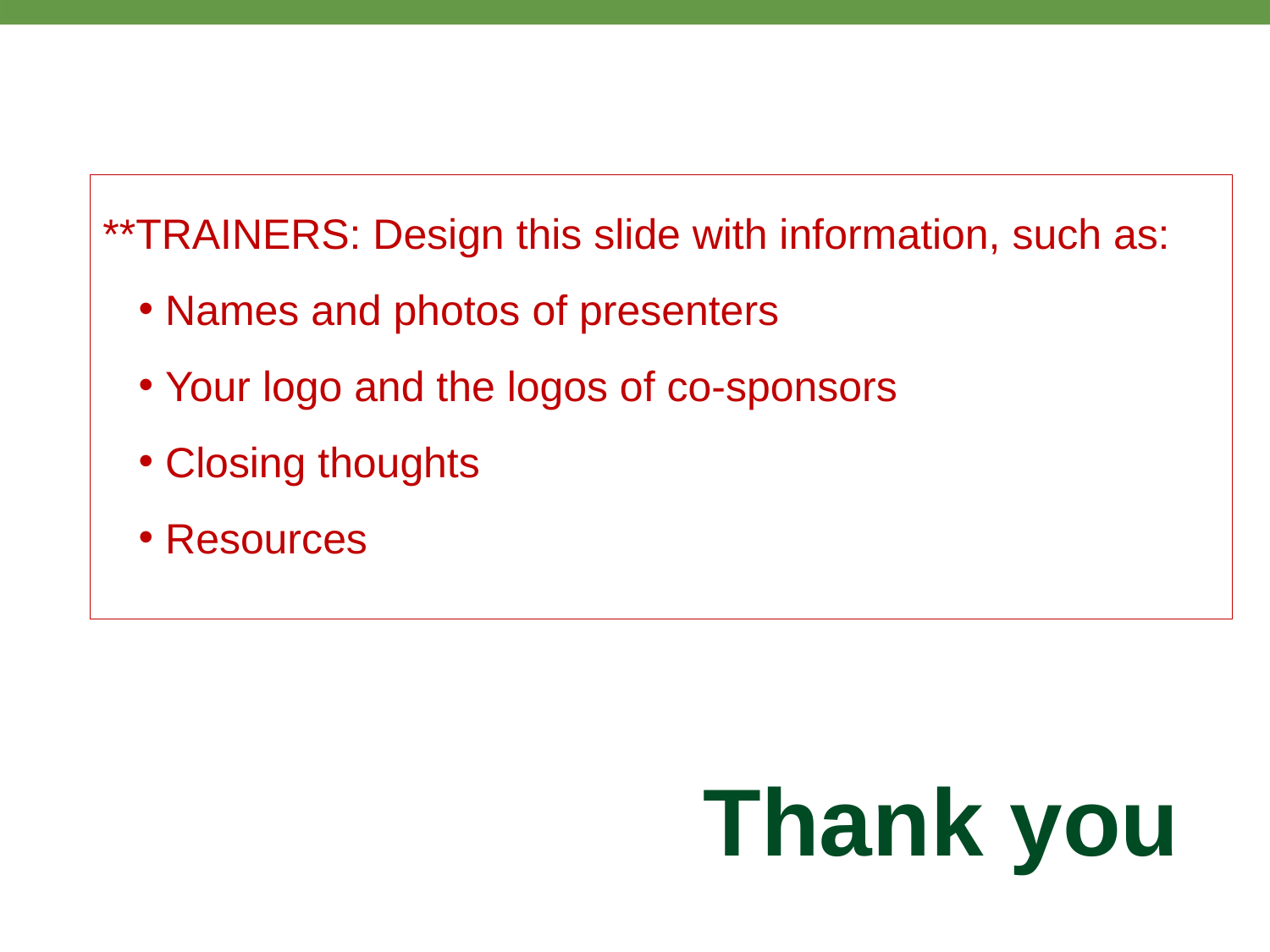

**TRAINERS: Design this slide with information, such as:
Names and photos of presenters
Your logo and the logos of co-sponsors
Closing thoughts
Resources

Thank you